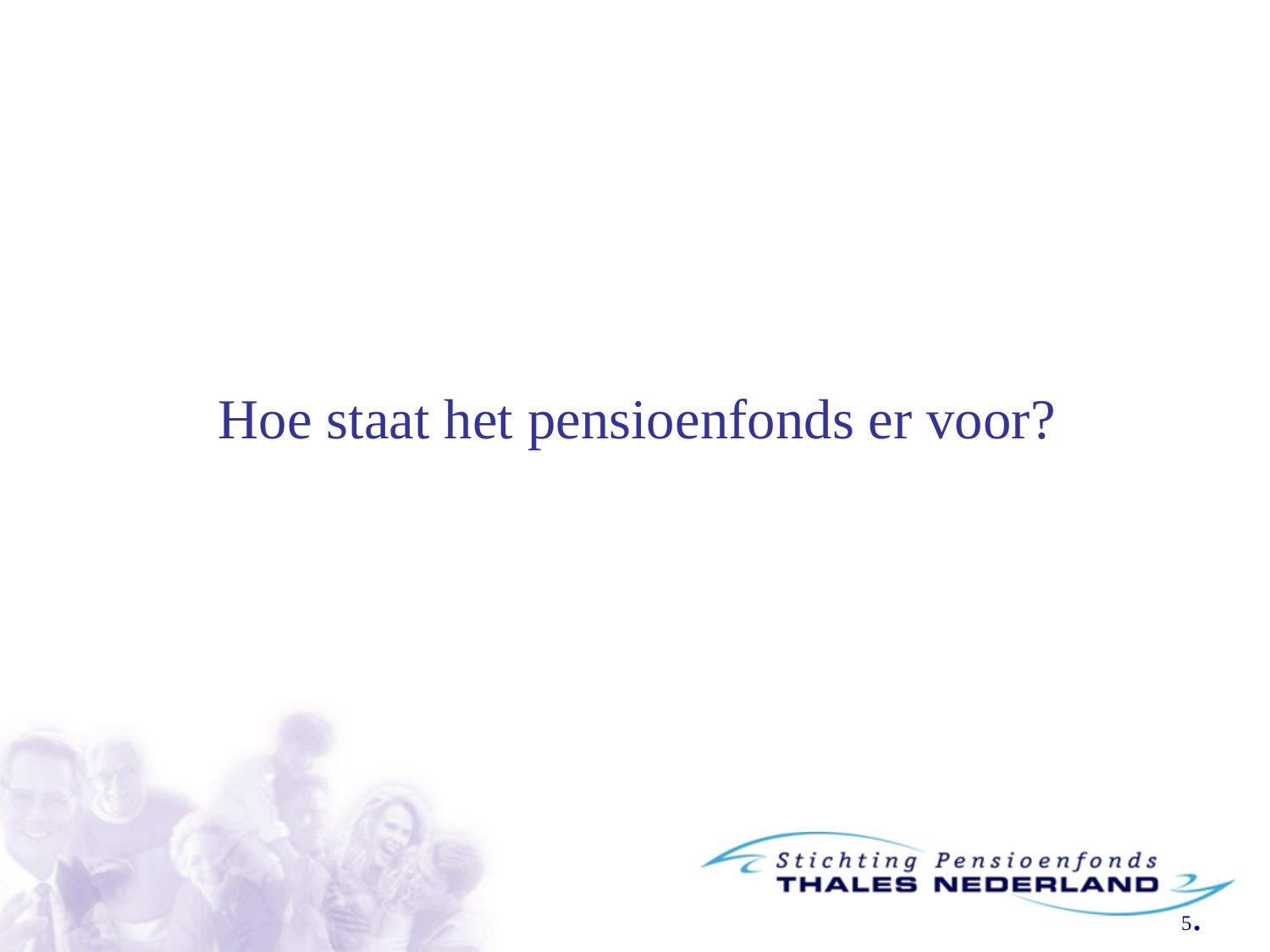

# Hoe staat het pensioenfonds er voor?